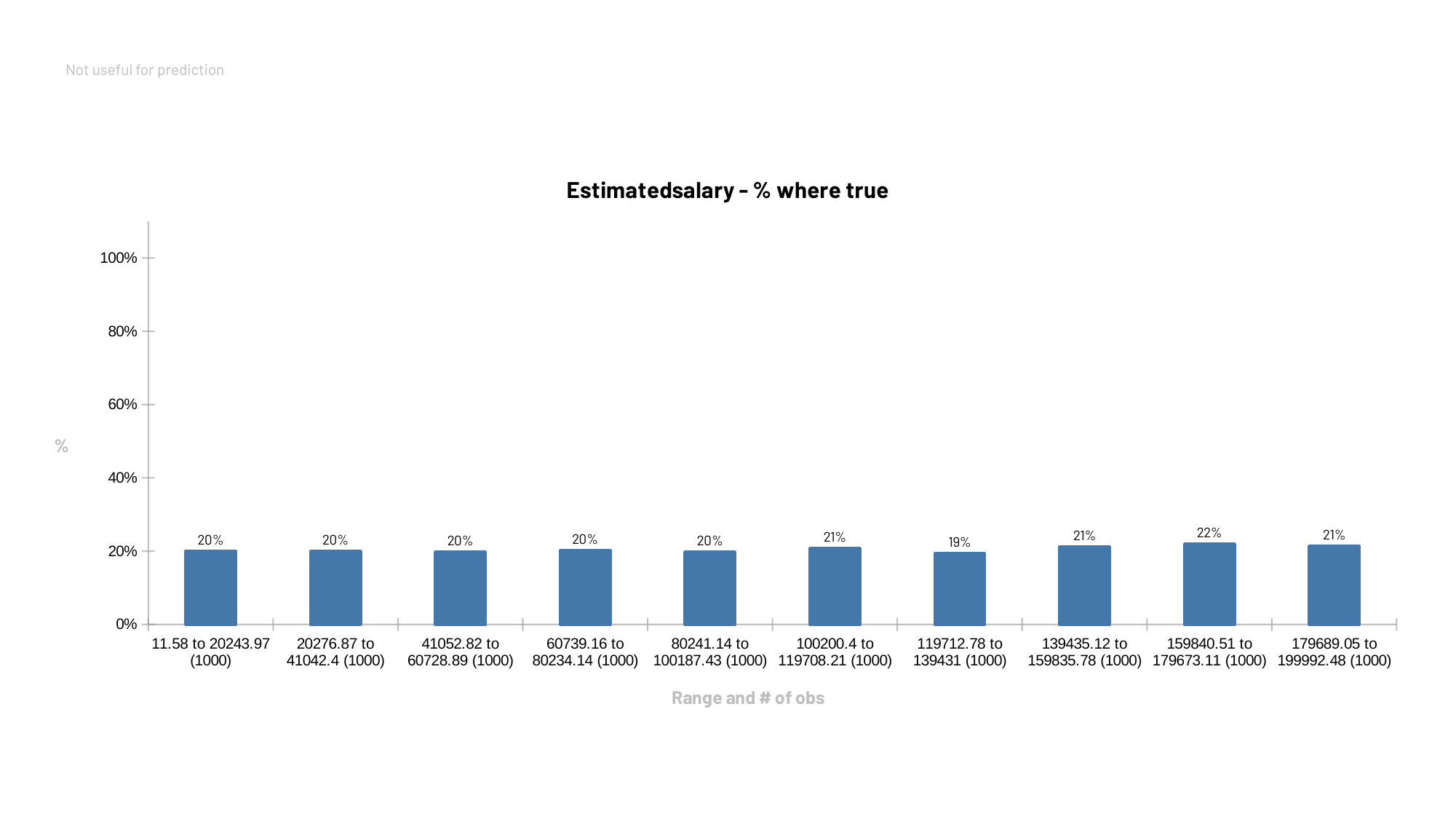

# Not useful for prediction

### Chart: Estimatedsalary - % where true

| Category | mean_target |
|---|---|
| 11.58 to 20243.97 (1000) | 0.2 |
| 20276.87 to 41042.4 (1000) | 0.199 |
| 41052.82 to 60728.89 (1000) | 0.197 |
| 60739.16 to 80234.14 (1000) | 0.202 |
| 80241.14 to 100187.43 (1000) | 0.197 |
| 100200.4 to 119708.21 (1000) | 0.207 |
| 119712.78 to 139431 (1000) | 0.193 |
| 139435.12 to 159835.78 (1000) | 0.211 |
| 159840.51 to 179673.11 (1000) | 0.219 |
| 179689.05 to 199992.48 (1000) | 0.213 |